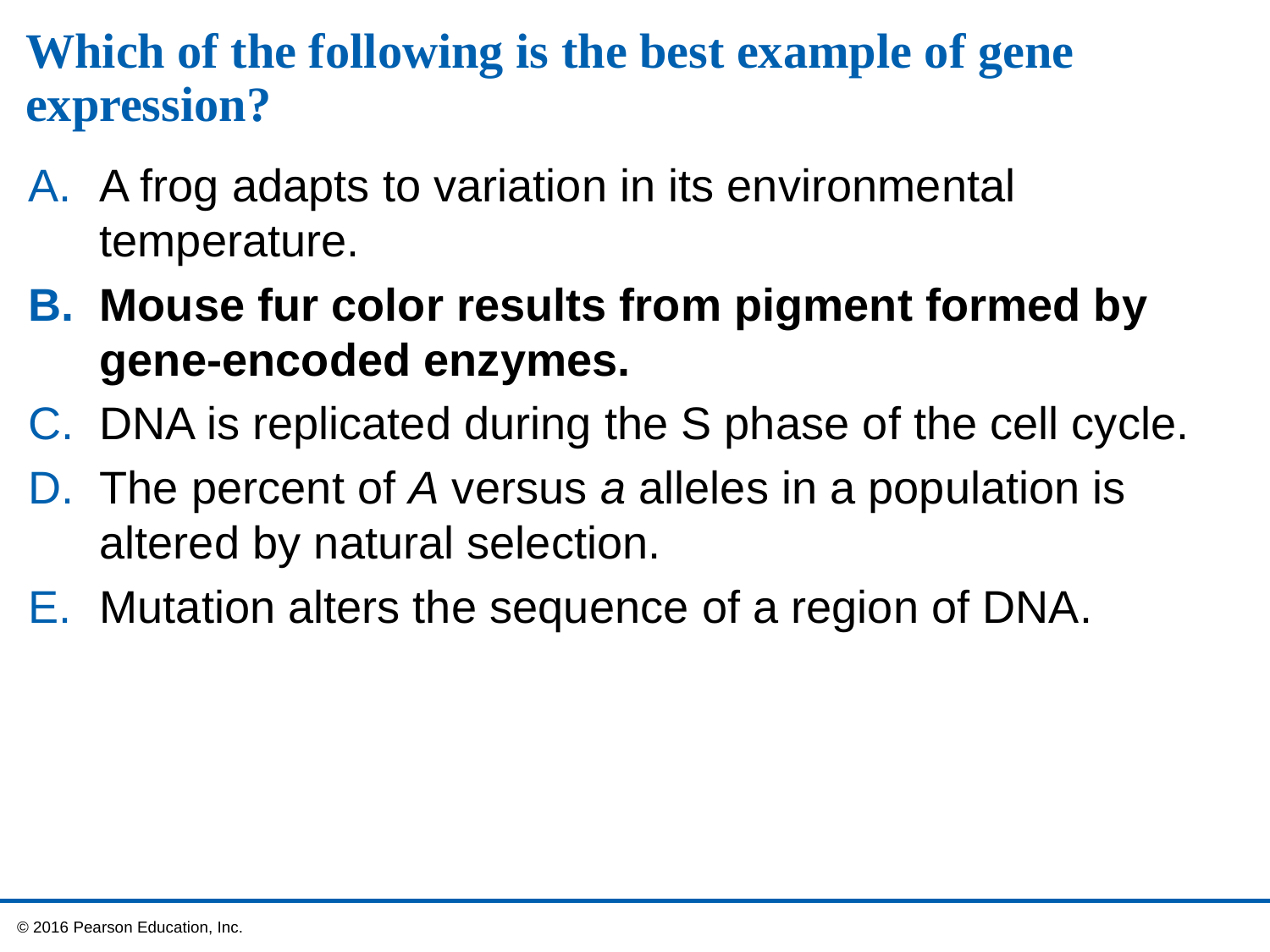

# Which of the following is the best example of gene expression?
A frog adapts to variation in its environmental temperature.
Mouse fur color results from pigment formed by gene-encoded enzymes.
DNA is replicated during the S phase of the cell cycle.
The percent of A versus a alleles in a population is altered by natural selection.
Mutation alters the sequence of a region of DNA.

 © 2016 Pearson Education, Inc.